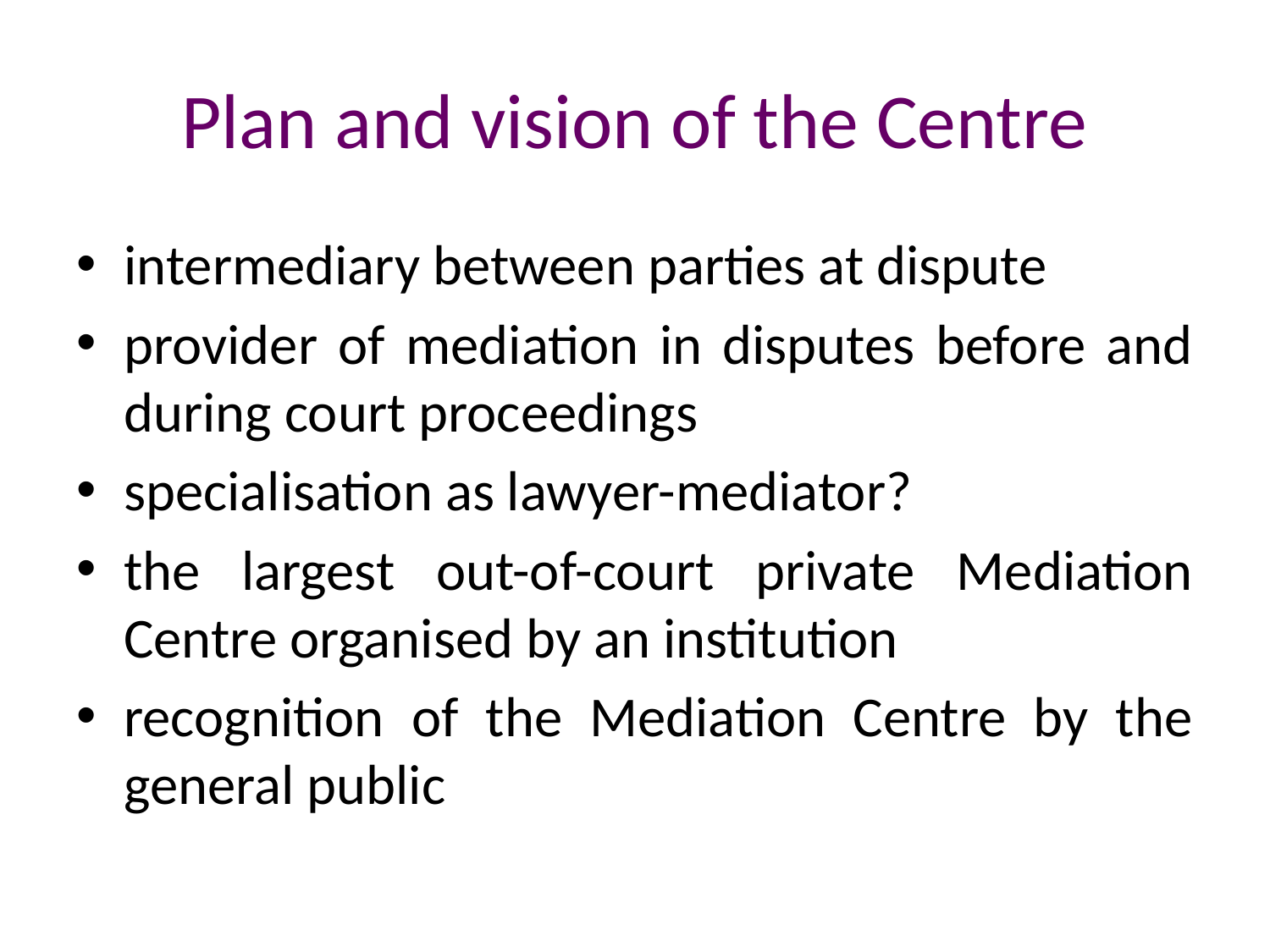

# Plan and vision of the Centre
intermediary between parties at dispute
provider of mediation in disputes before and during court proceedings
specialisation as lawyer-mediator?
the largest out-of-court private Mediation Centre organised by an institution
recognition of the Mediation Centre by the general public